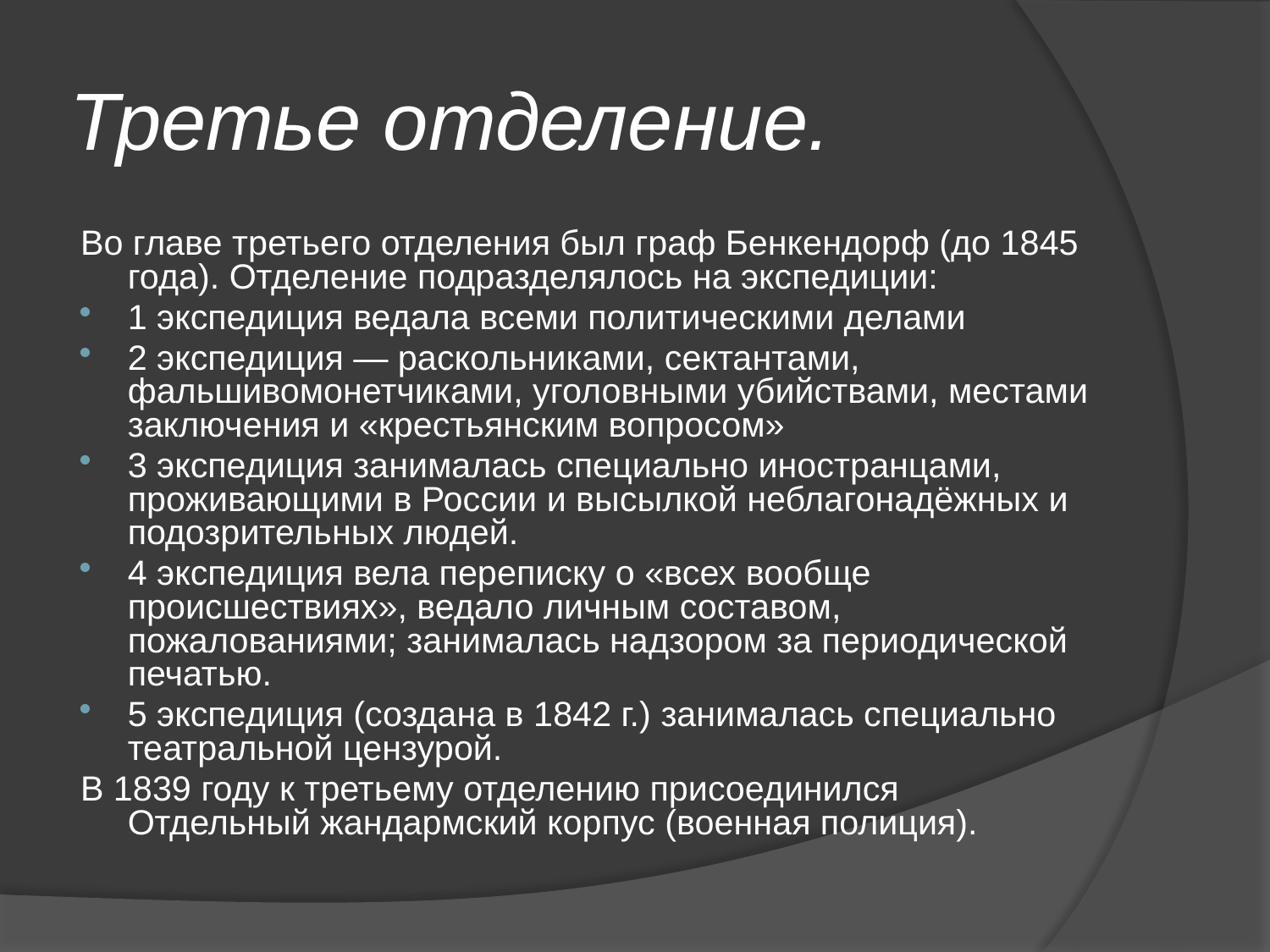

# Третье отделение.
Во главе третьего отделения был граф Бенкендорф (до 1845 года). Отделение подразделялось на экспедиции:
1 экспедиция ведала всеми политическими делами
2 экспедиция — раскольниками, сектантами, фальшивомонетчиками, уголовными убийствами, местами заключения и «крестьянским вопросом»
3 экспедиция занималась специально иностранцами, проживающими в России и высылкой неблагонадёжных и подозрительных людей.
4 экспедиция вела переписку о «всех вообще происшествиях», ведало личным составом, пожалованиями; занималась надзором за периодической печатью.
5 экспедиция (создана в 1842 г.) занималась специально театральной цензурой.
В 1839 году к третьему отделению присоединился Отдельный жандармский корпус (военная полиция).